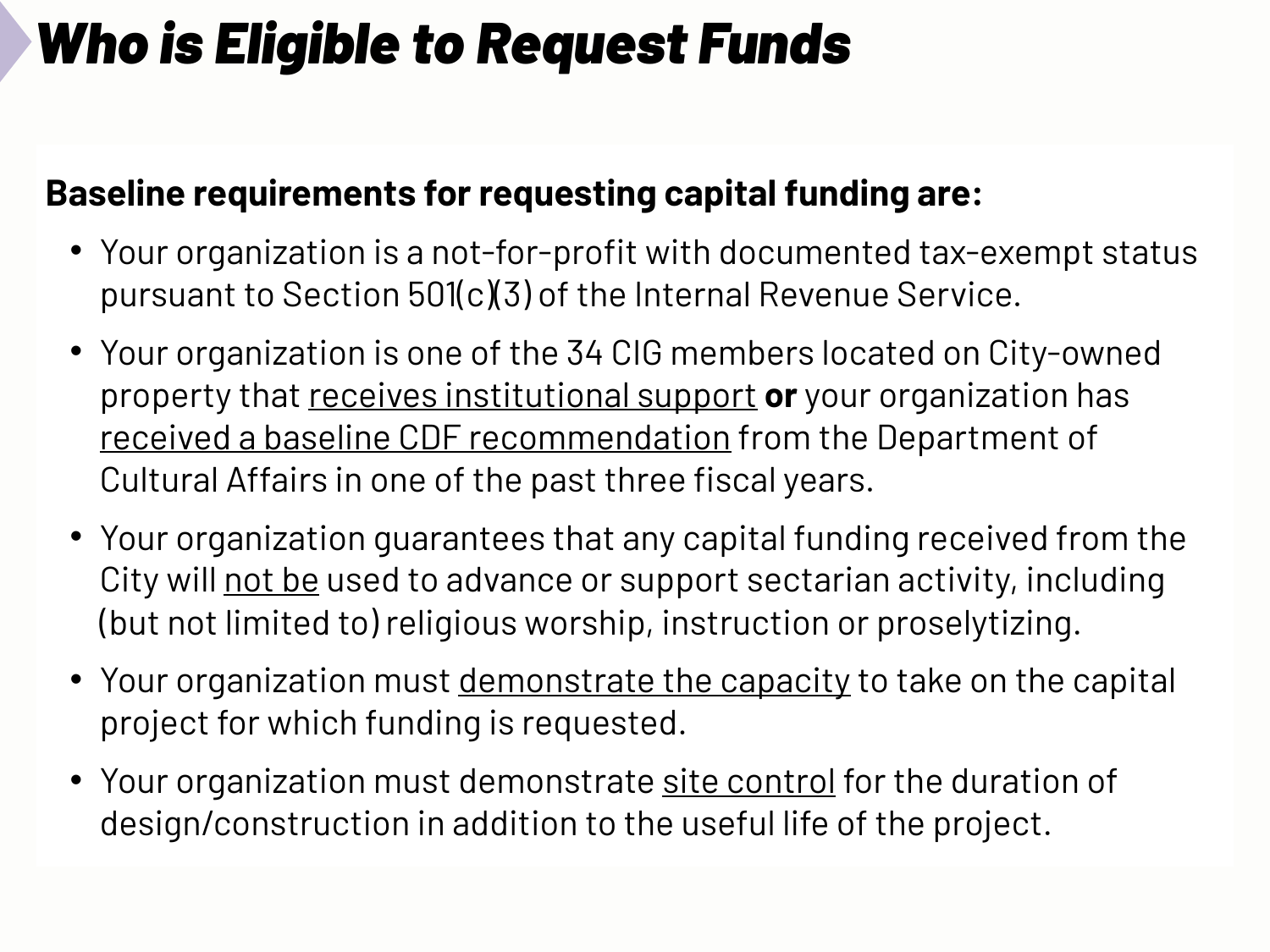

# Who is Eligible to Request Funds

Baseline requirements for requesting capital funding are:
Your organization is a not-for-profit with documented tax-exempt status pursuant to Section 501(c)(3) of the Internal Revenue Service.
Your organization is one of the 34 CIG members located on City-owned property that receives institutional support or your organization has received a baseline CDF recommendation from the Department of Cultural Affairs in one of the past three fiscal years.
Your organization guarantees that any capital funding received from the City will not be used to advance or support sectarian activity, including (but not limited to) religious worship, instruction or proselytizing.
Your organization must demonstrate the capacity to take on the capital project for which funding is requested.
Your organization must demonstrate site control for the duration of design/construction in addition to the useful life of the project.